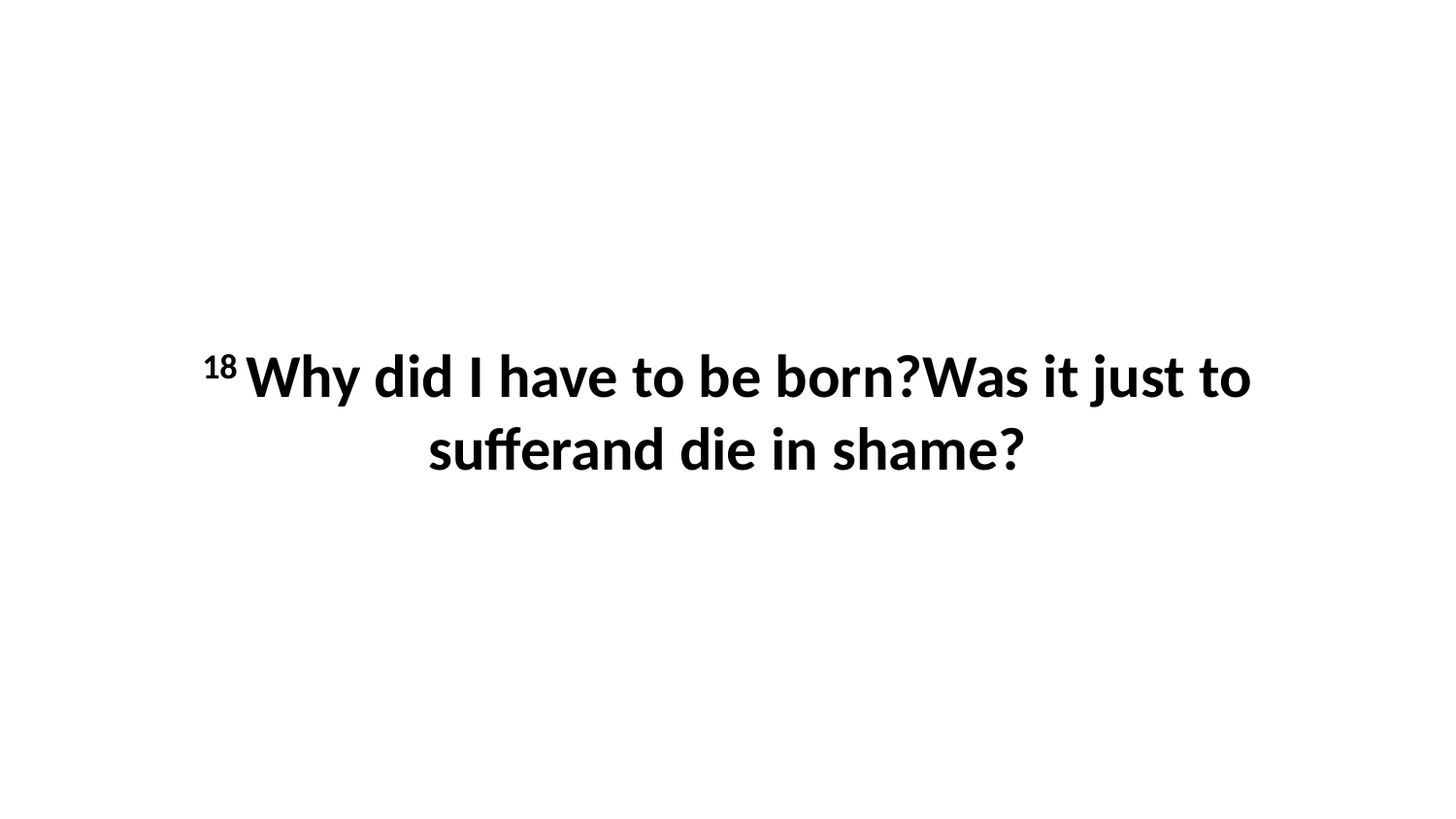

18 Why did I have to be born?Was it just to sufferand die in shame?